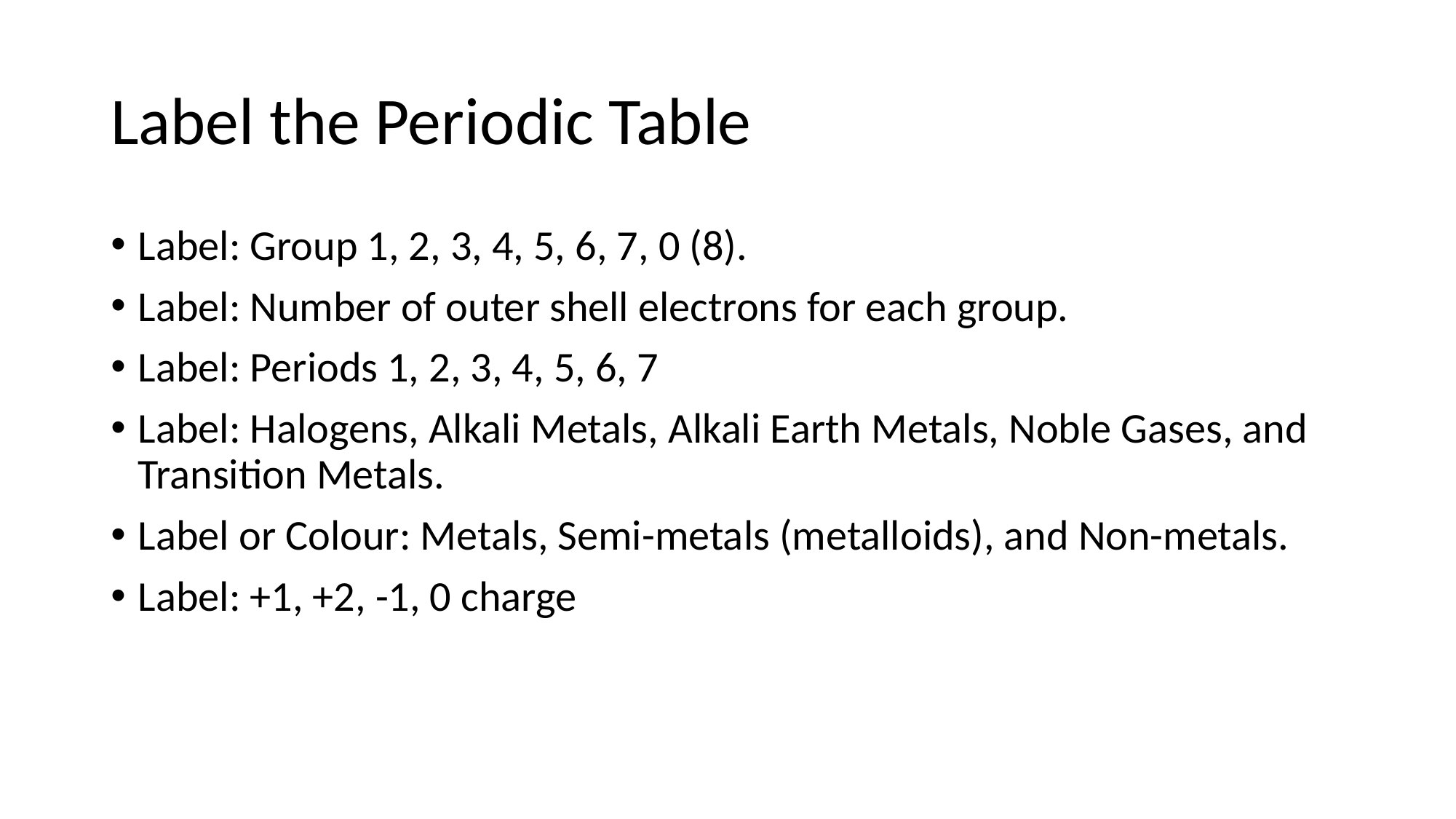

# Label the Periodic Table
Label: Group 1, 2, 3, 4, 5, 6, 7, 0 (8).
Label: Number of outer shell electrons for each group.
Label: Periods 1, 2, 3, 4, 5, 6, 7
Label: Halogens, Alkali Metals, Alkali Earth Metals, Noble Gases, and Transition Metals.
Label or Colour: Metals, Semi-metals (metalloids), and Non-metals.
Label: +1, +2, -1, 0 charge